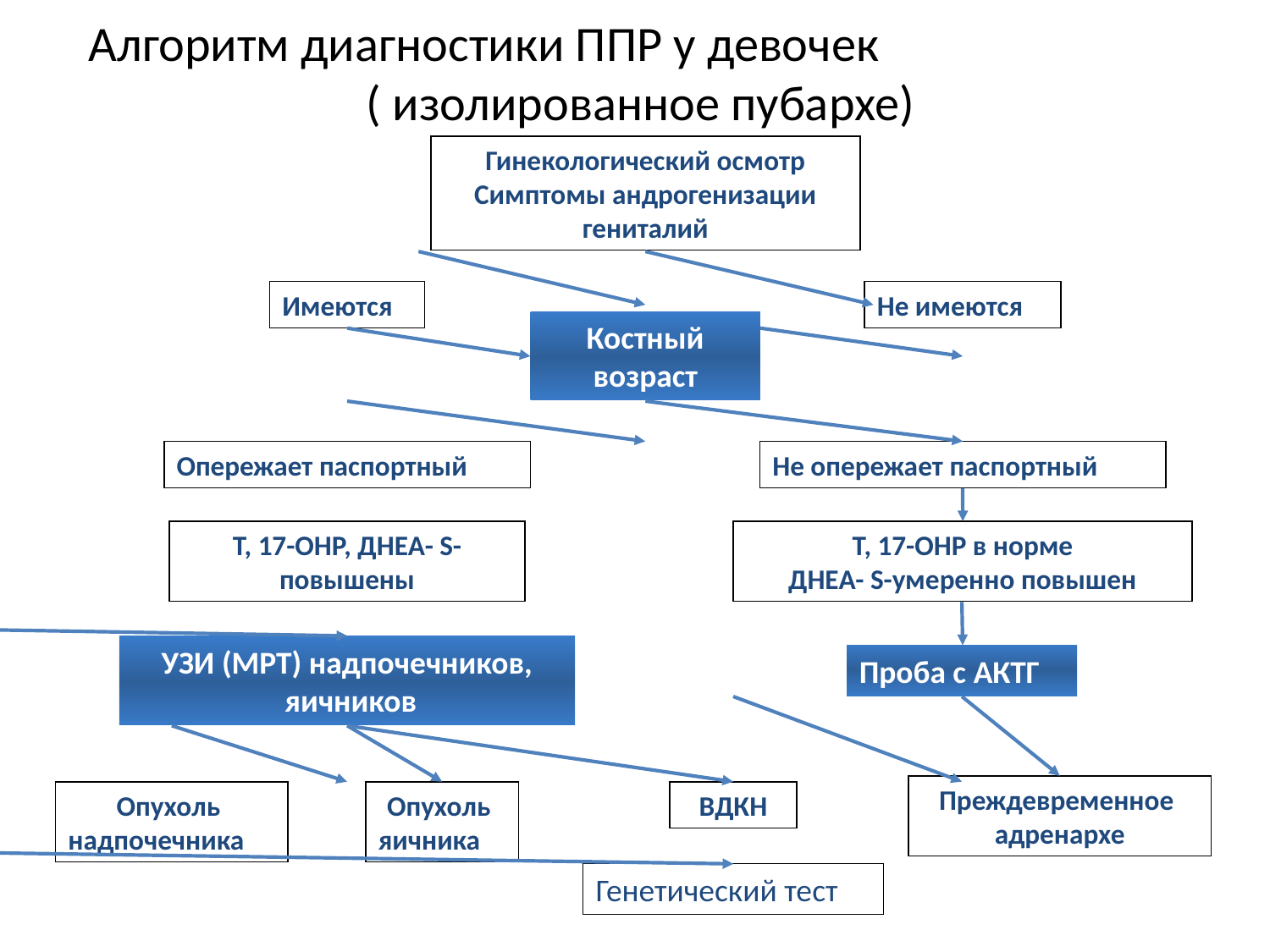

Алгоритм диагностики ППР у девочек
( изолированное пубархе)
Гинекологический осмотр
Симптомы андрогенизации
гениталий

Имеются
Не имеются
Костный возраст

Опережает паспортный
Не опережает паспортный

Т, 17-ОНР, ДНЕА- S-
повышены
Т, 17-ОНР в норме
ДНЕА- S-умеренно повышен

УЗИ (МРТ) надпочечников,
 яичников
Проба с АКТГ

Преждевременное
адренархе
Опухоль
надпочечника
Опухоль
яичника
ВДКН

Генетический тест